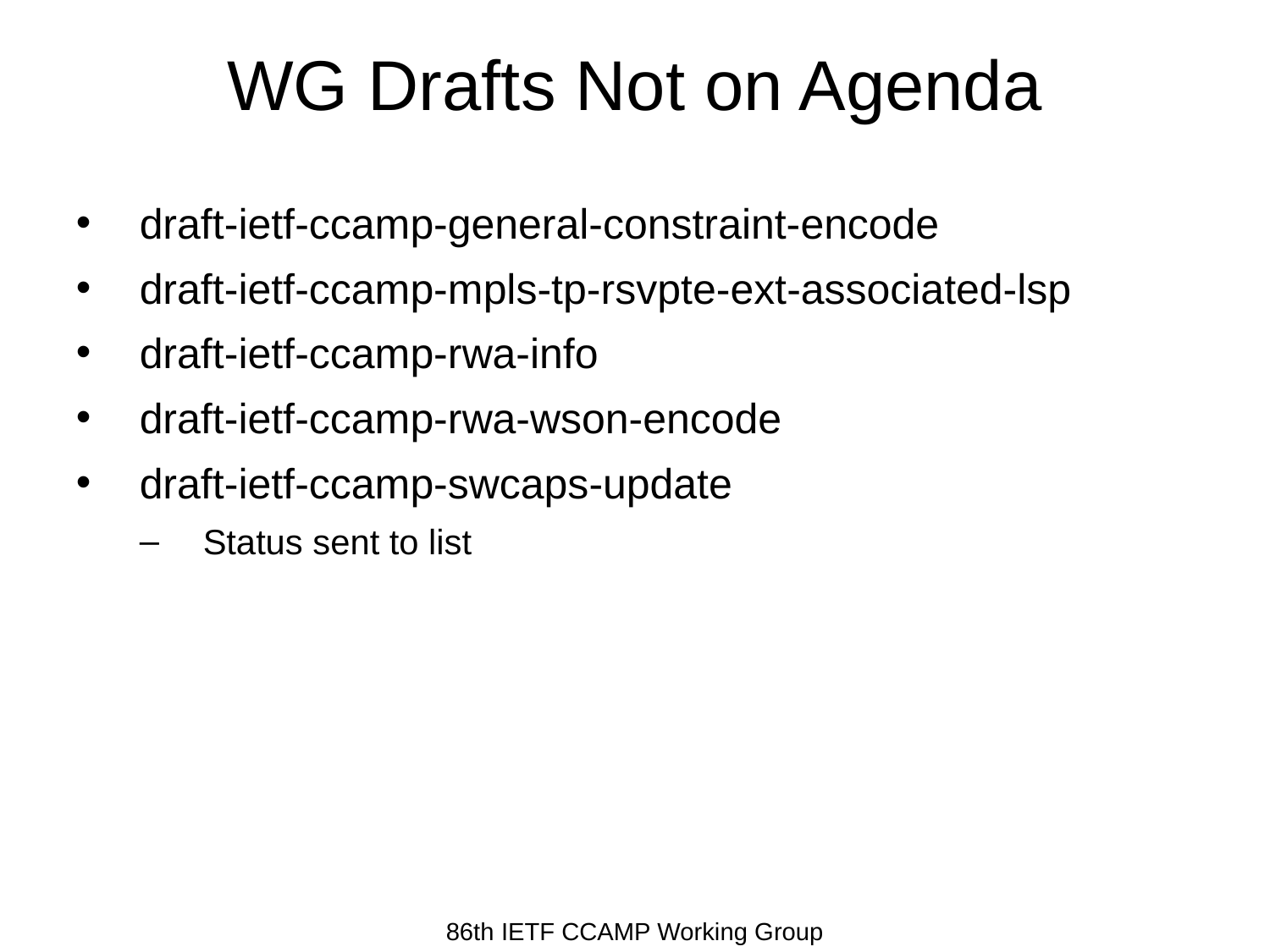

# WG Drafts Not on Agenda
draft-ietf-ccamp-general-constraint-encode
draft-ietf-ccamp-mpls-tp-rsvpte-ext-associated-lsp
draft-ietf-ccamp-rwa-info
draft-ietf-ccamp-rwa-wson-encode
draft-ietf-ccamp-swcaps-update
Status sent to list
86th IETF CCAMP Working Group